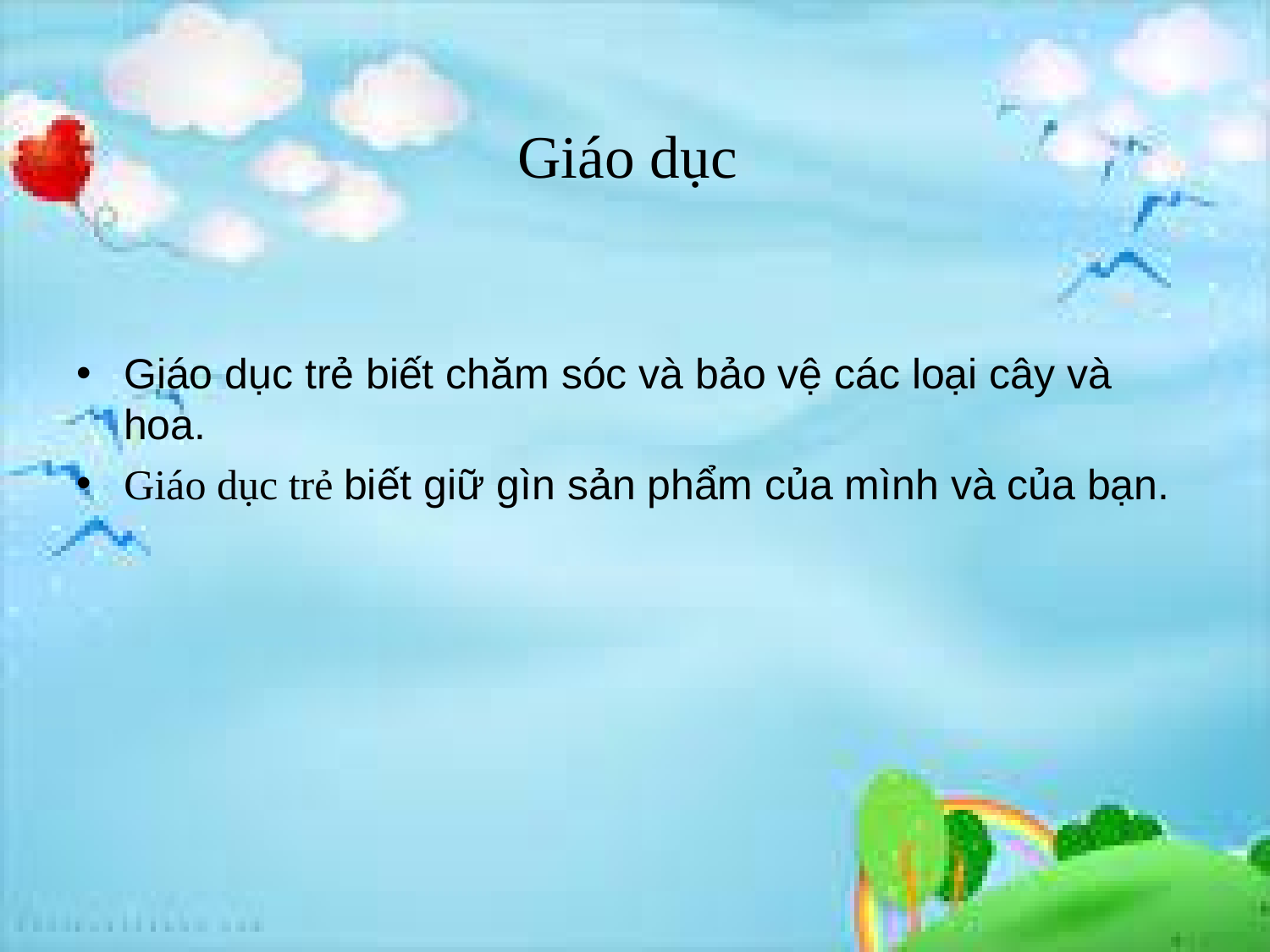

# Giáo dục

Giáo dục trẻ biết chăm sóc và bảo vệ các loại cây và hoa.
Giáo dục trẻ biết giữ gìn sản phẩm của mình và của bạn.